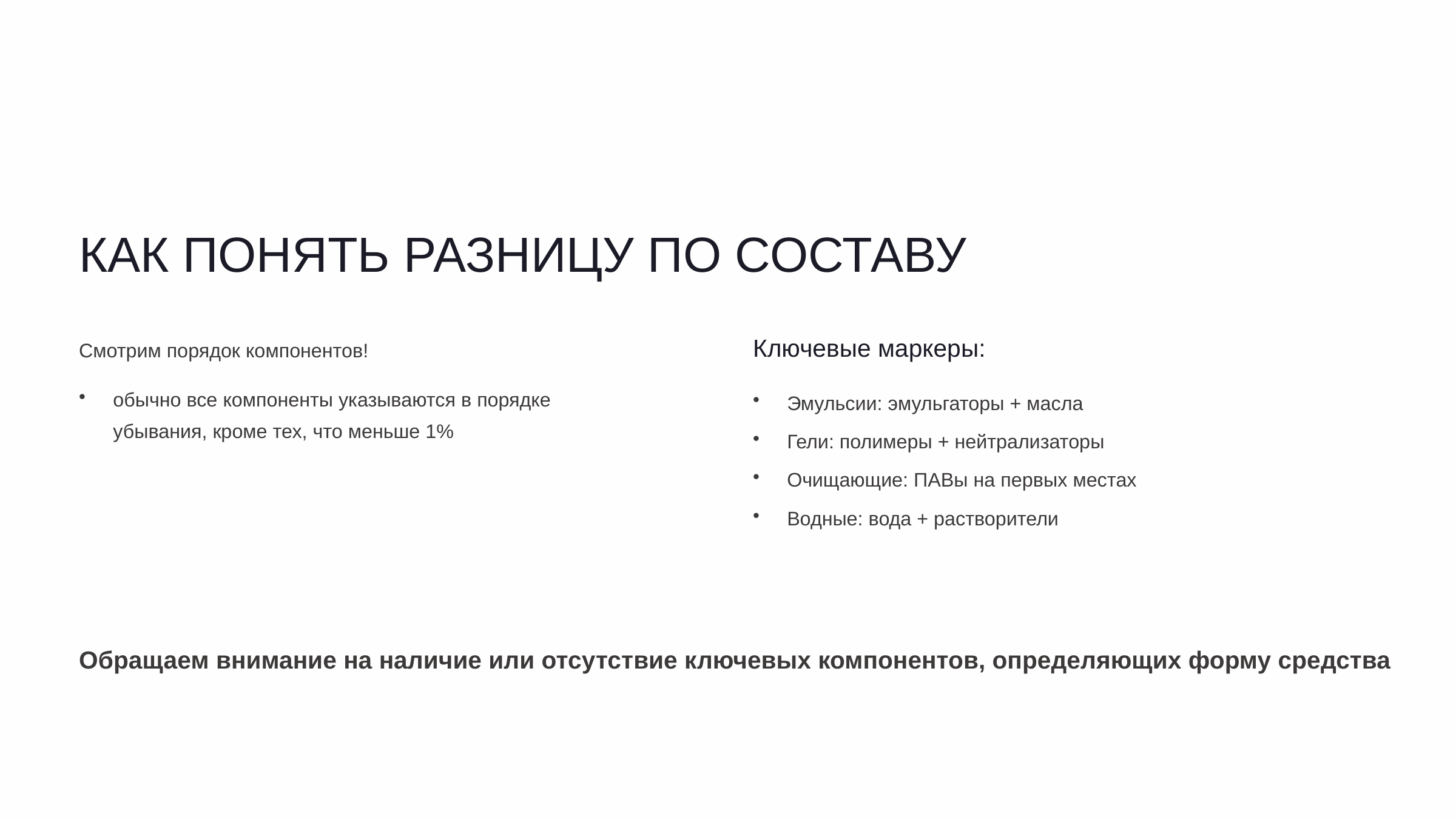

КАК ПОНЯТЬ РАЗНИЦУ ПО СОСТАВУ
Смотрим порядок компонентов!
Ключевые маркеры:
обычно все компоненты указываются в порядке убывания, кроме тех, что меньше 1%
Эмульсии: эмульгаторы + масла
Гели: полимеры + нейтрализаторы
Очищающие: ПАВы на первых местах

Водные: вода + растворители
Обращаем внимание на наличие или отсутствие ключевых компонентов, определяющих форму средства